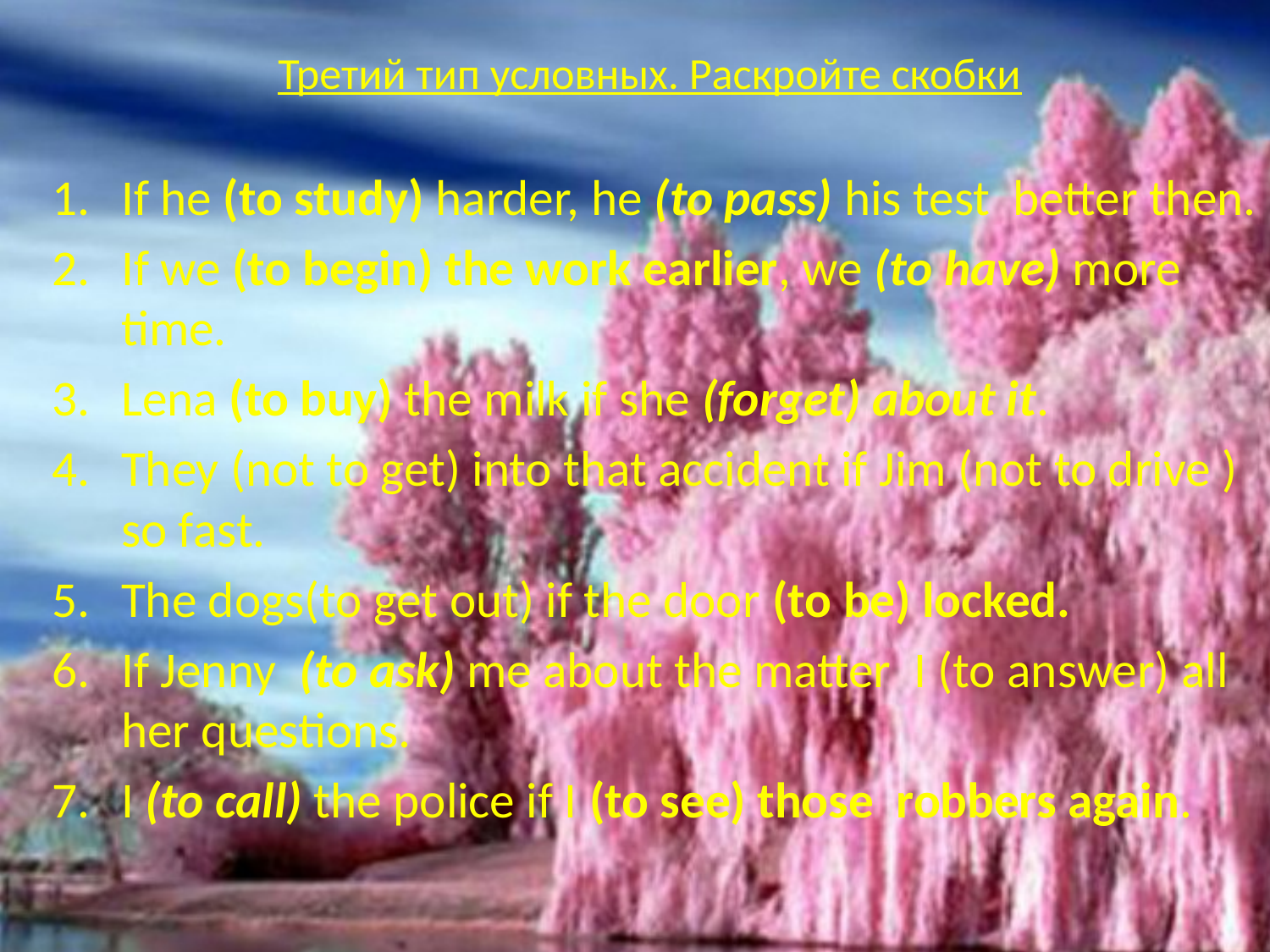

# Третий тип условных. Раскройте скобки
If he (to study) harder, he (to pass) his test  better then.
If we (to begin) the work earlier, we (to have) more time.
Lena (to buy) the milk if she (forget) about it.
They (not to get) into that accident if Jim (not to drive ) so fast.
The dogs(to get out) if the door (to be) locked.
If Jenny  (to ask) me about the matter  I (to answer) all her questions.
I (to call) the police if I (to see) those  robbers again.